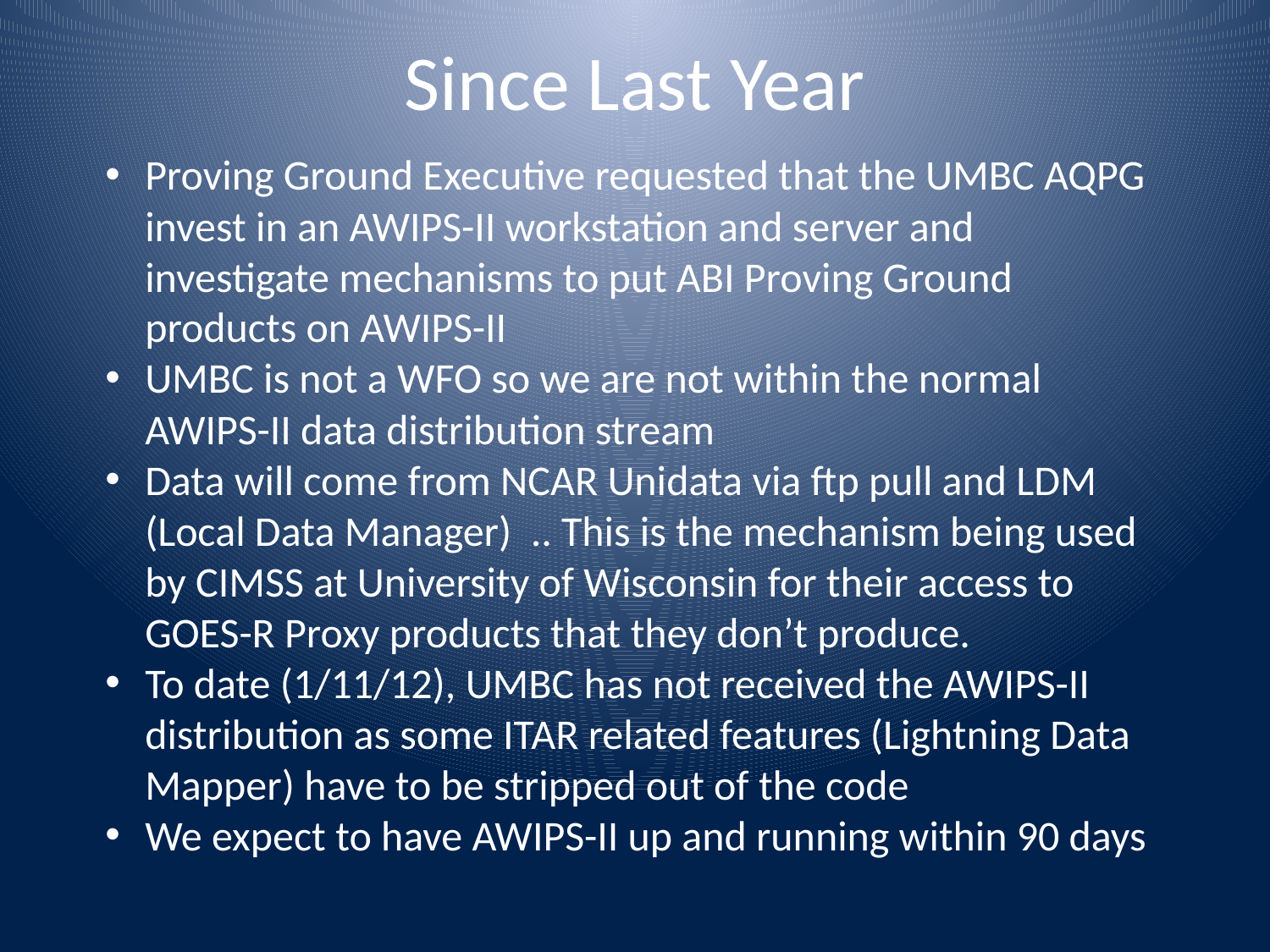

# Since Last Year
Proving Ground Executive requested that the UMBC AQPG invest in an AWIPS-II workstation and server and investigate mechanisms to put ABI Proving Ground products on AWIPS-II
UMBC is not a WFO so we are not within the normal AWIPS-II data distribution stream
Data will come from NCAR Unidata via ftp pull and LDM (Local Data Manager)  .. This is the mechanism being used by CIMSS at University of Wisconsin for their access to GOES-R Proxy products that they don’t produce.
To date (1/11/12), UMBC has not received the AWIPS-II distribution as some ITAR related features (Lightning Data Mapper) have to be stripped out of the code
We expect to have AWIPS-II up and running within 90 days